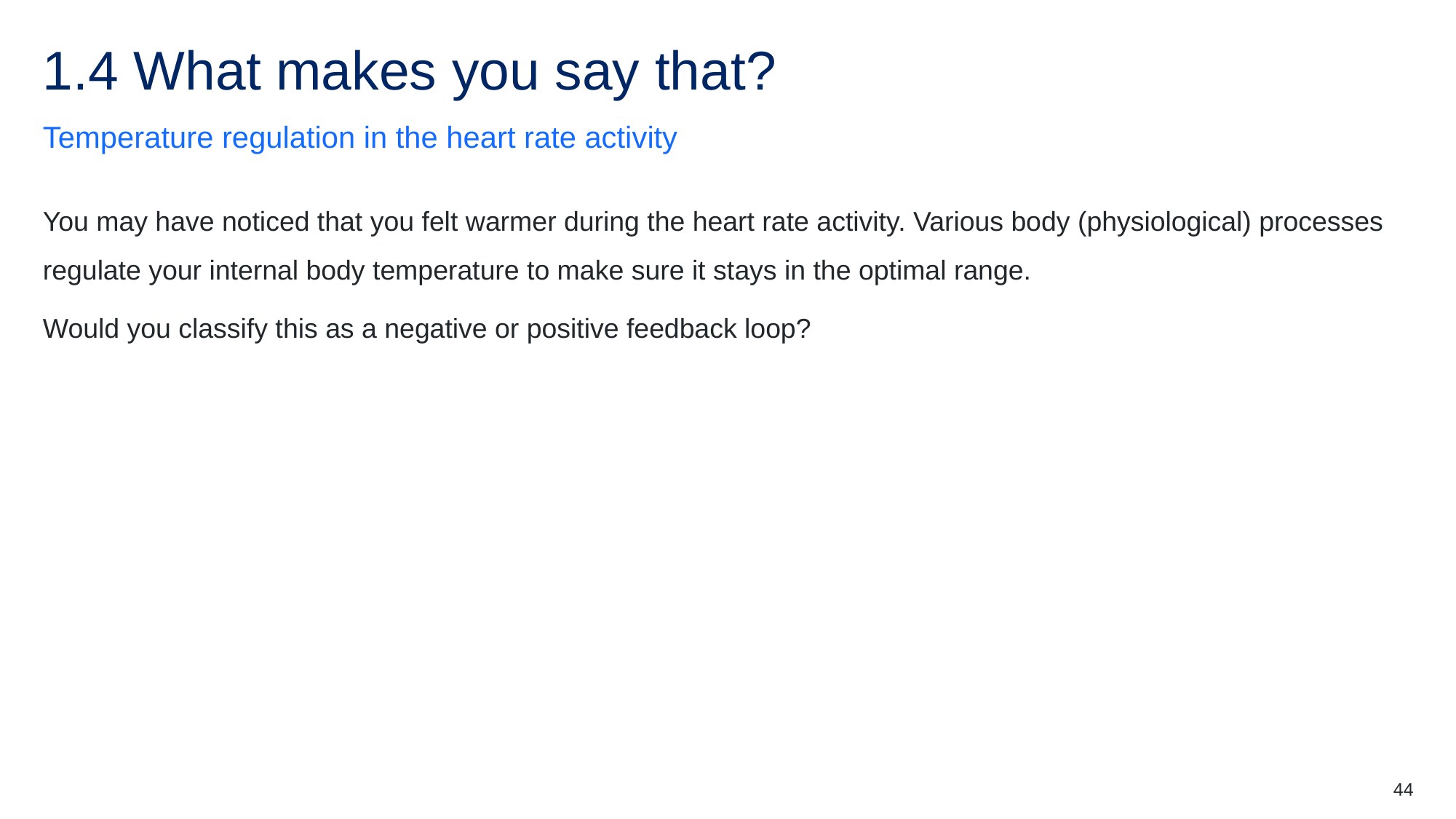

# 1.4 What makes you say that?
Temperature regulation in the heart rate activity
You may have noticed that you felt warmer during the heart rate activity. Various body (physiological) processes regulate your internal body temperature to make sure it stays in the optimal range.
Would you classify this as a negative or positive feedback loop?
44